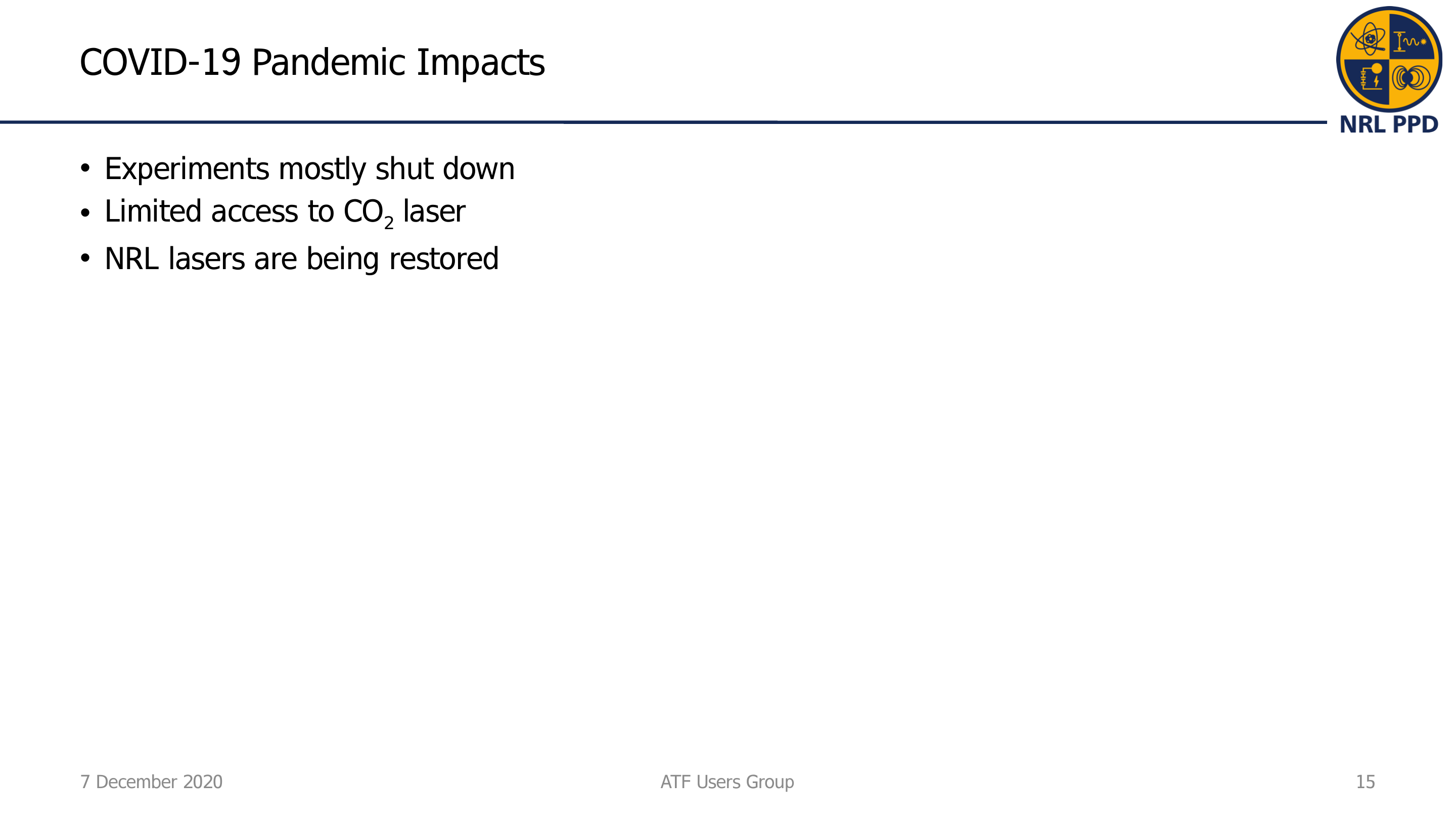

# COVID-19 Pandemic Impacts
Experiments mostly shut down
Limited access to CO2 laser
NRL lasers are being restored
7 December 2020
ATF Users Group
15